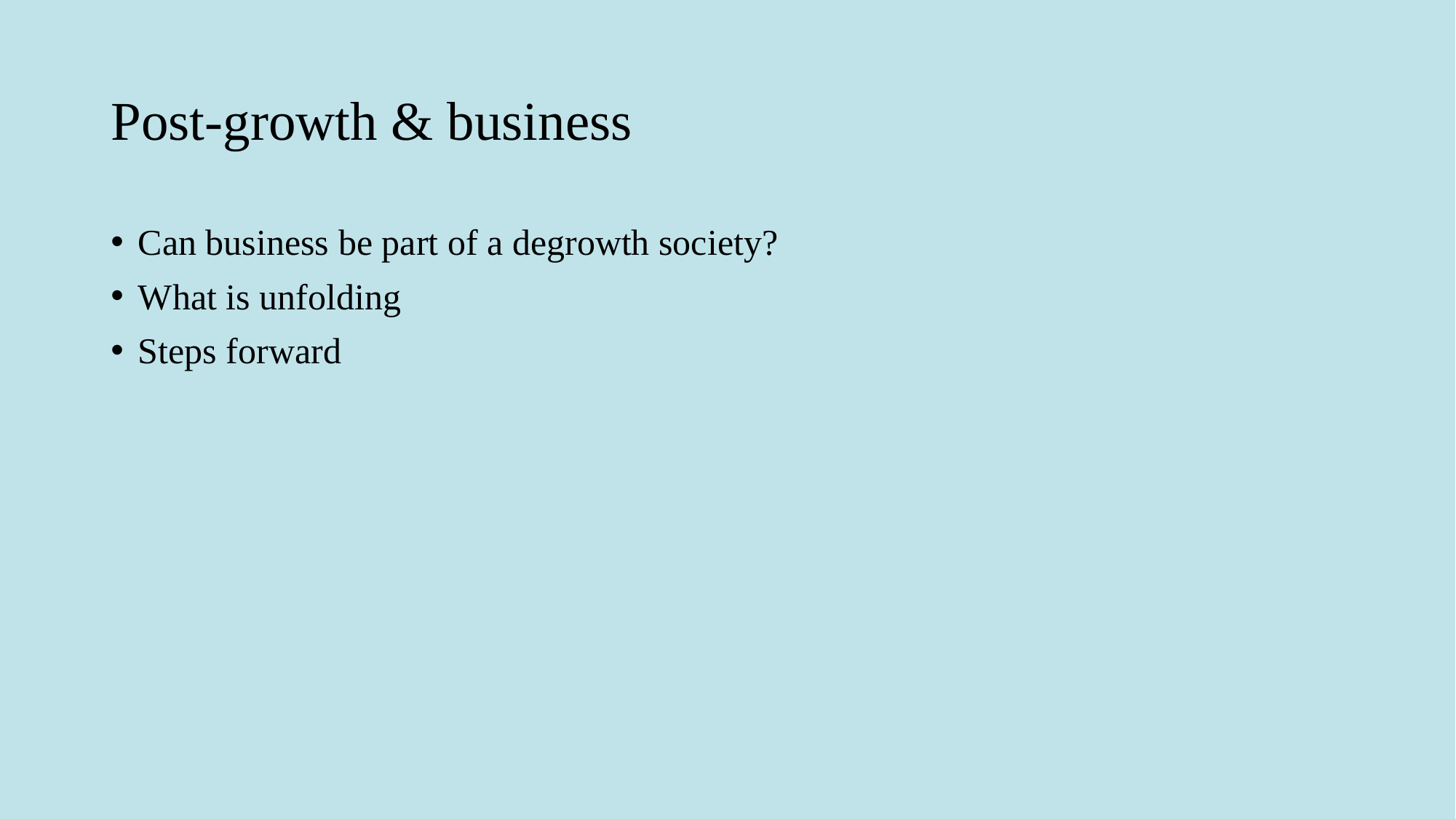

# Post-growth & business
Can business be part of a degrowth society?
What is unfolding
Steps forward